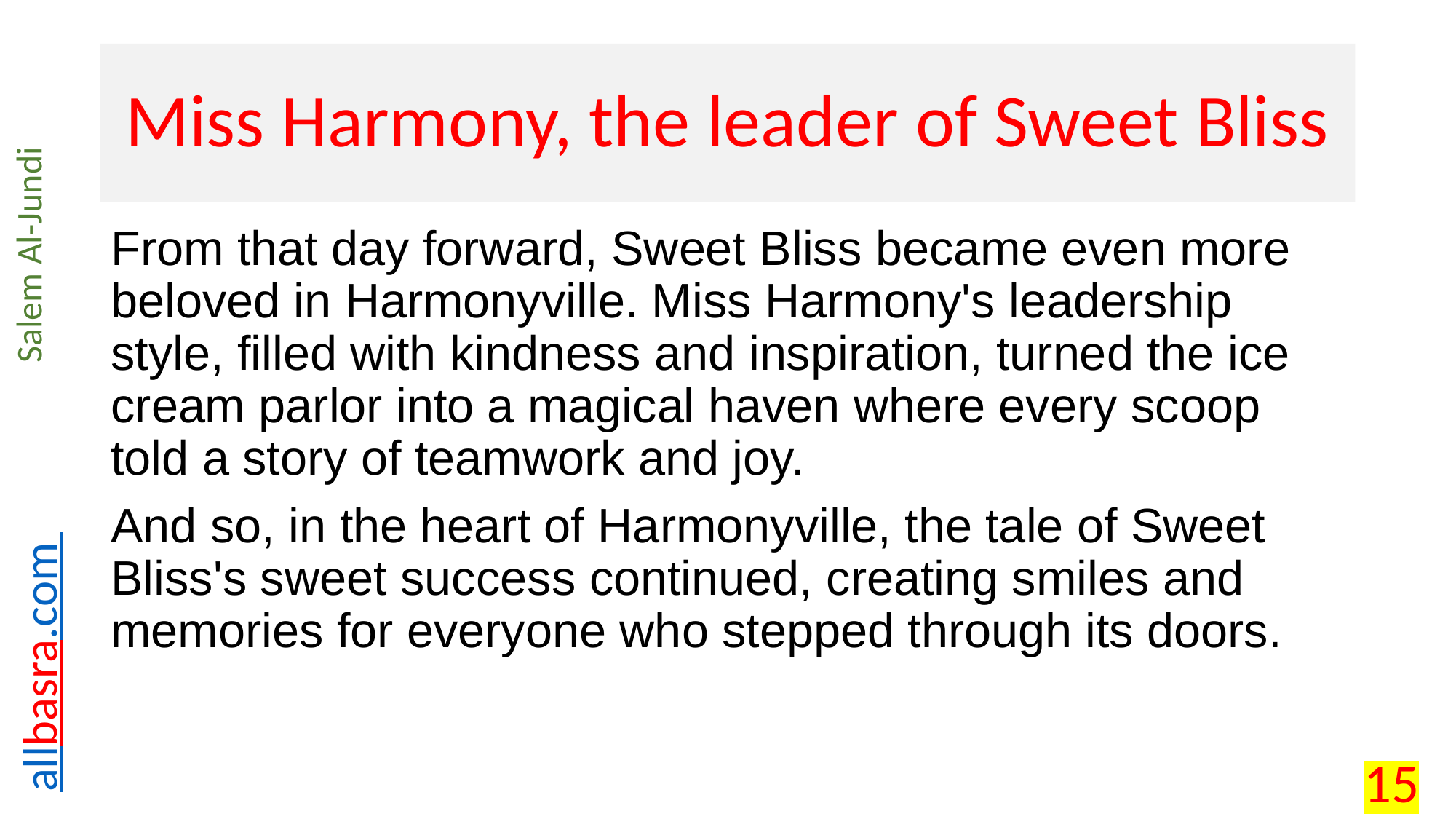

# Miss Harmony, the leader of Sweet Bliss
From that day forward, Sweet Bliss became even more beloved in Harmonyville. Miss Harmony's leadership style, filled with kindness and inspiration, turned the ice cream parlor into a magical haven where every scoop told a story of teamwork and joy.
And so, in the heart of Harmonyville, the tale of Sweet Bliss's sweet success continued, creating smiles and memories for everyone who stepped through its doors.
15